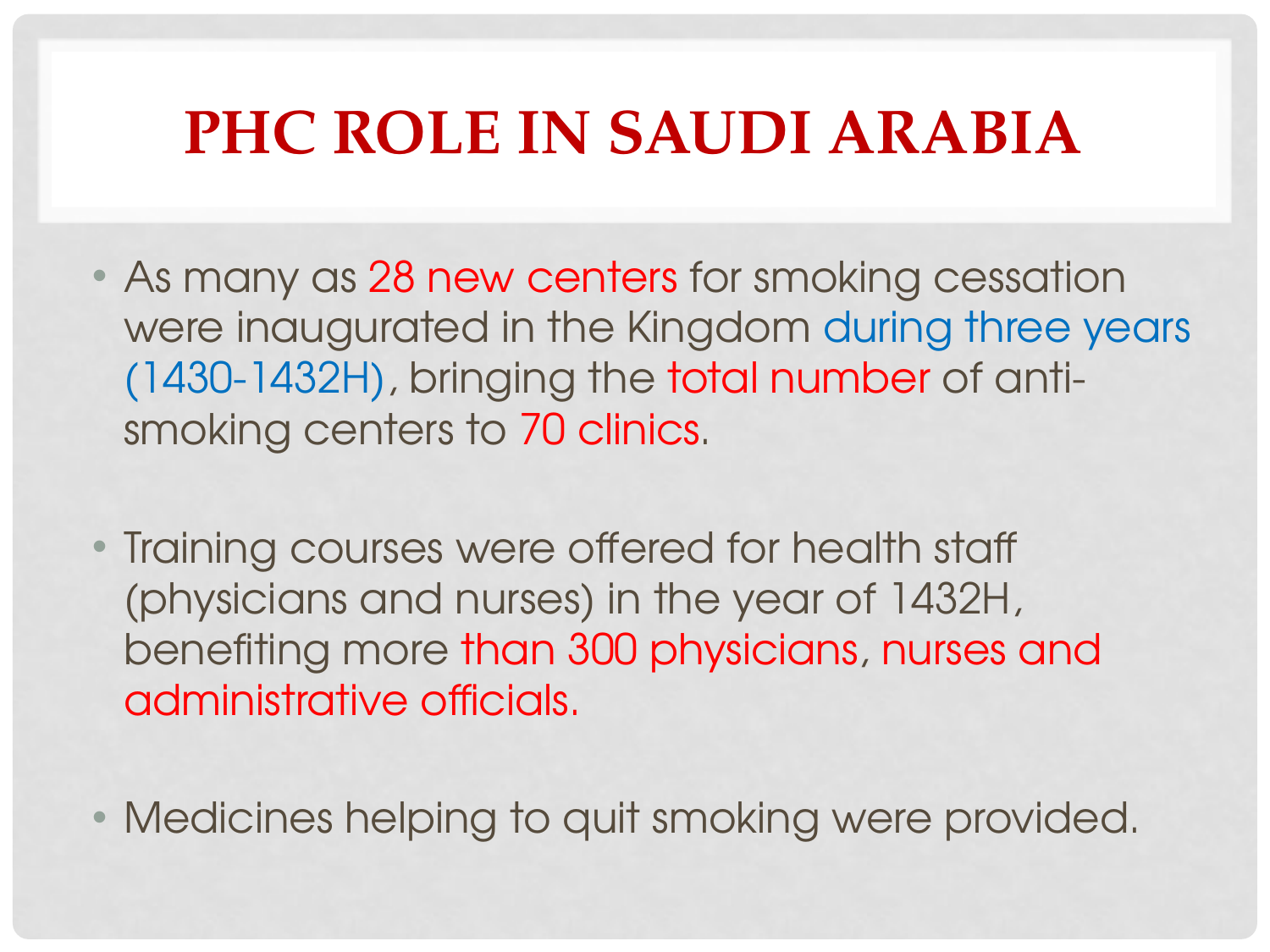

# PHC role in saudi arabia
As many as 28 new centers for smoking cessation were inaugurated in the Kingdom during three years (1430-1432H), bringing the total number of anti-smoking centers to 70 clinics.

Training courses were offered for health staff (physicians and nurses) in the year of 1432H, benefiting more than 300 physicians, nurses and administrative officials.

Medicines helping to quit smoking were provided.